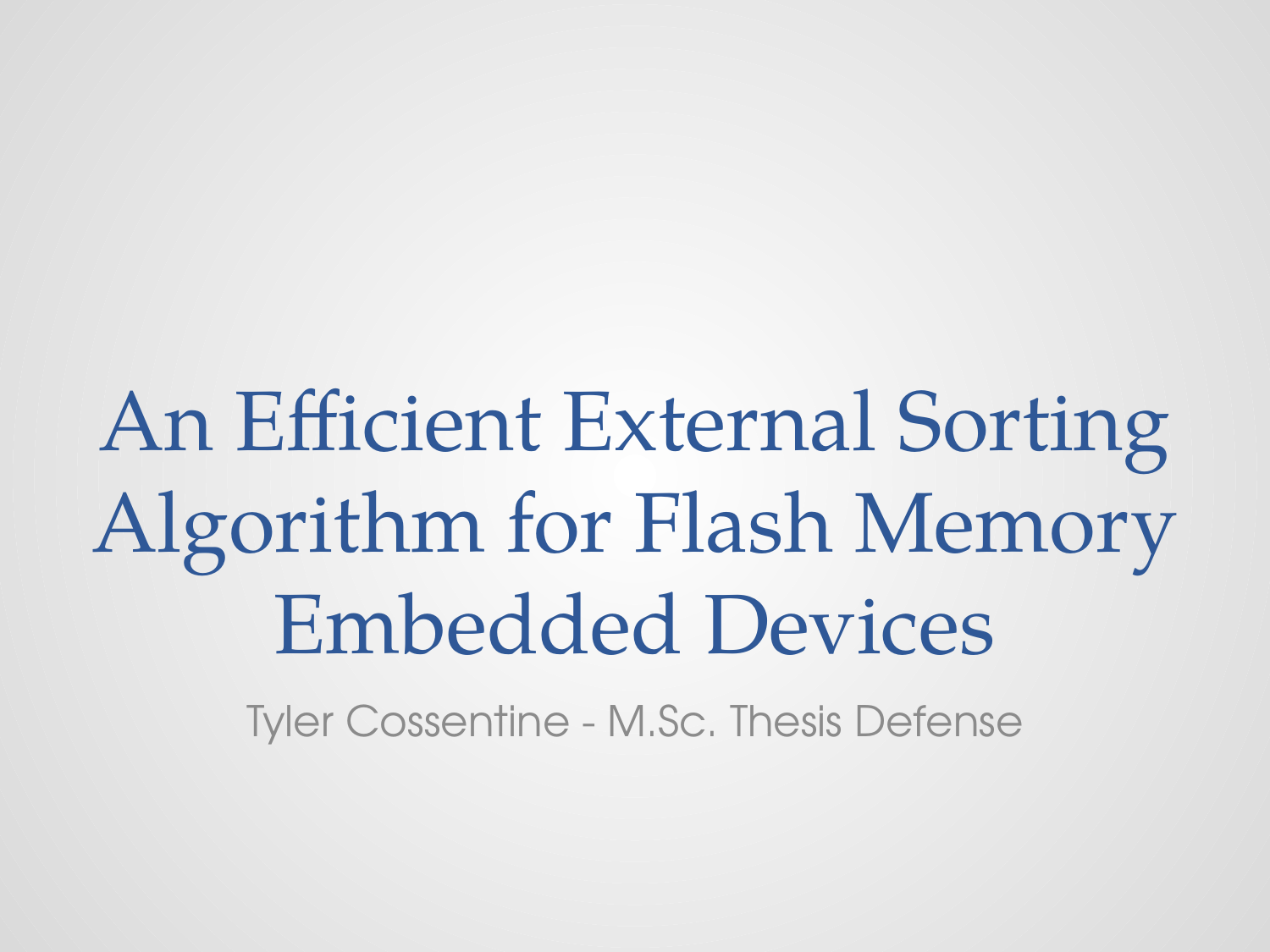

# An Efficient External Sorting Algorithm for Flash Memory Embedded Devices
Tyler Cossentine - M.Sc. Thesis Defense